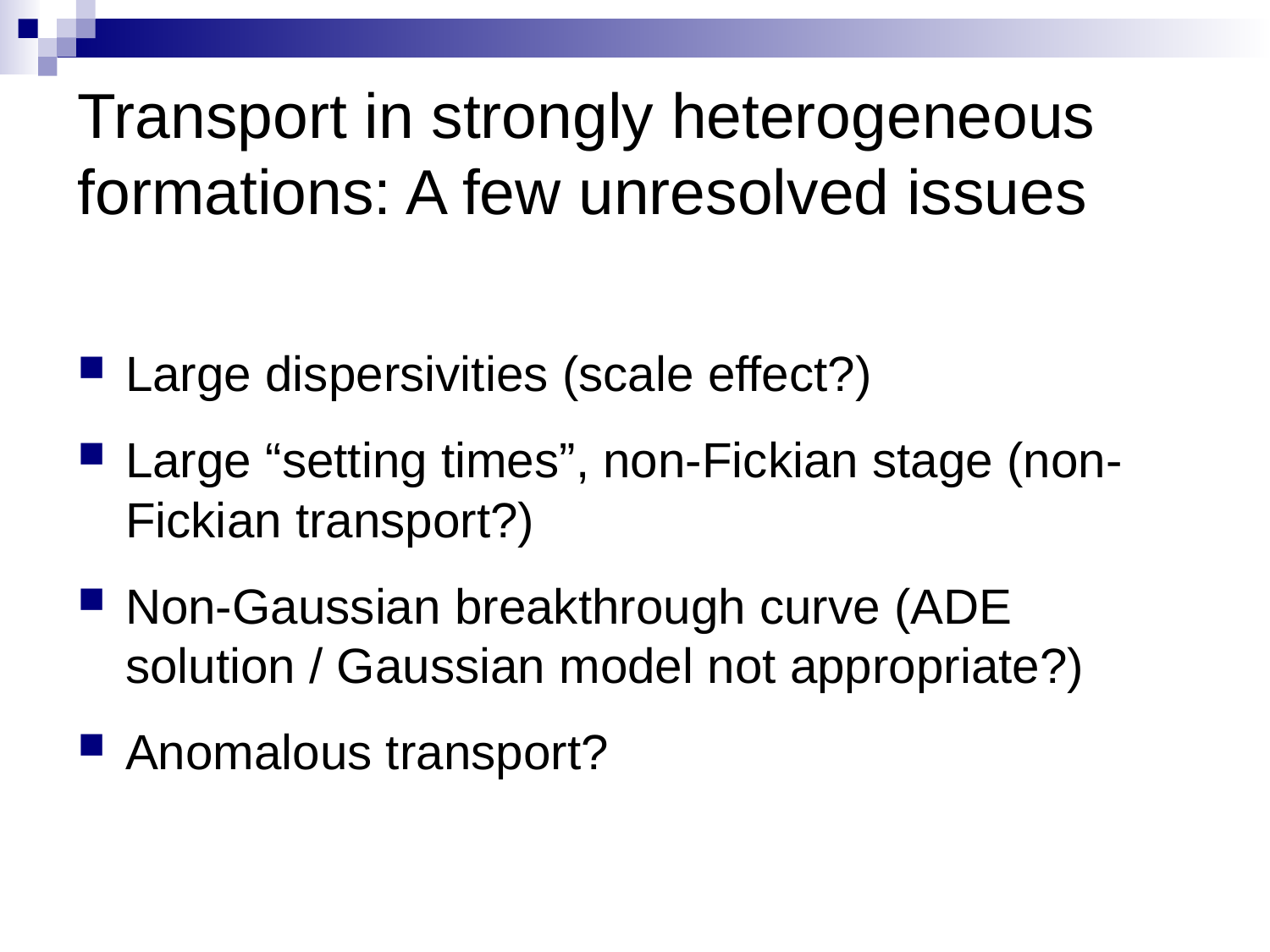

# Transport in strongly heterogeneous formations: A few unresolved issues
Large dispersivities (scale effect?)
Large “setting times”, non-Fickian stage (non-Fickian transport?)
Non-Gaussian breakthrough curve (ADE solution / Gaussian model not appropriate?)
Anomalous transport?